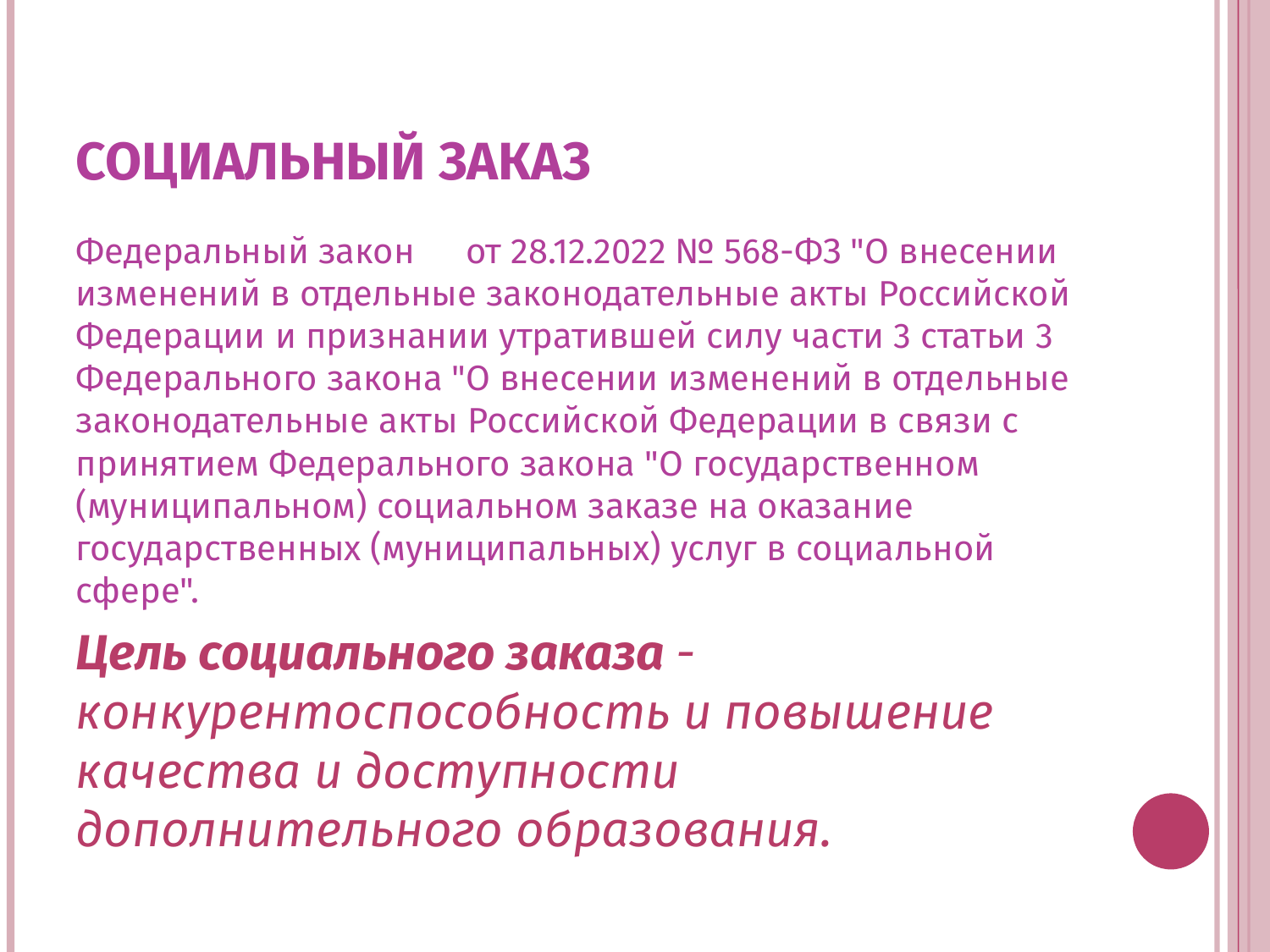

# Социальный заказ
Федеральный закон	 от 28.12.2022 № 568-ФЗ "О внесении изменений в отдельные законодательные акты Российской Федерации и признании утратившей силу части 3 статьи 3 Федерального закона "О внесении изменений в отдельные законодательные акты Российской Федерации в связи с принятием Федерального закона "О государственном (муниципальном) социальном заказе на оказание государственных (муниципальных) услуг в социальной сфере".
Цель социального заказа - конкурентоспособность и повышение качества и доступности дополнительного образования.